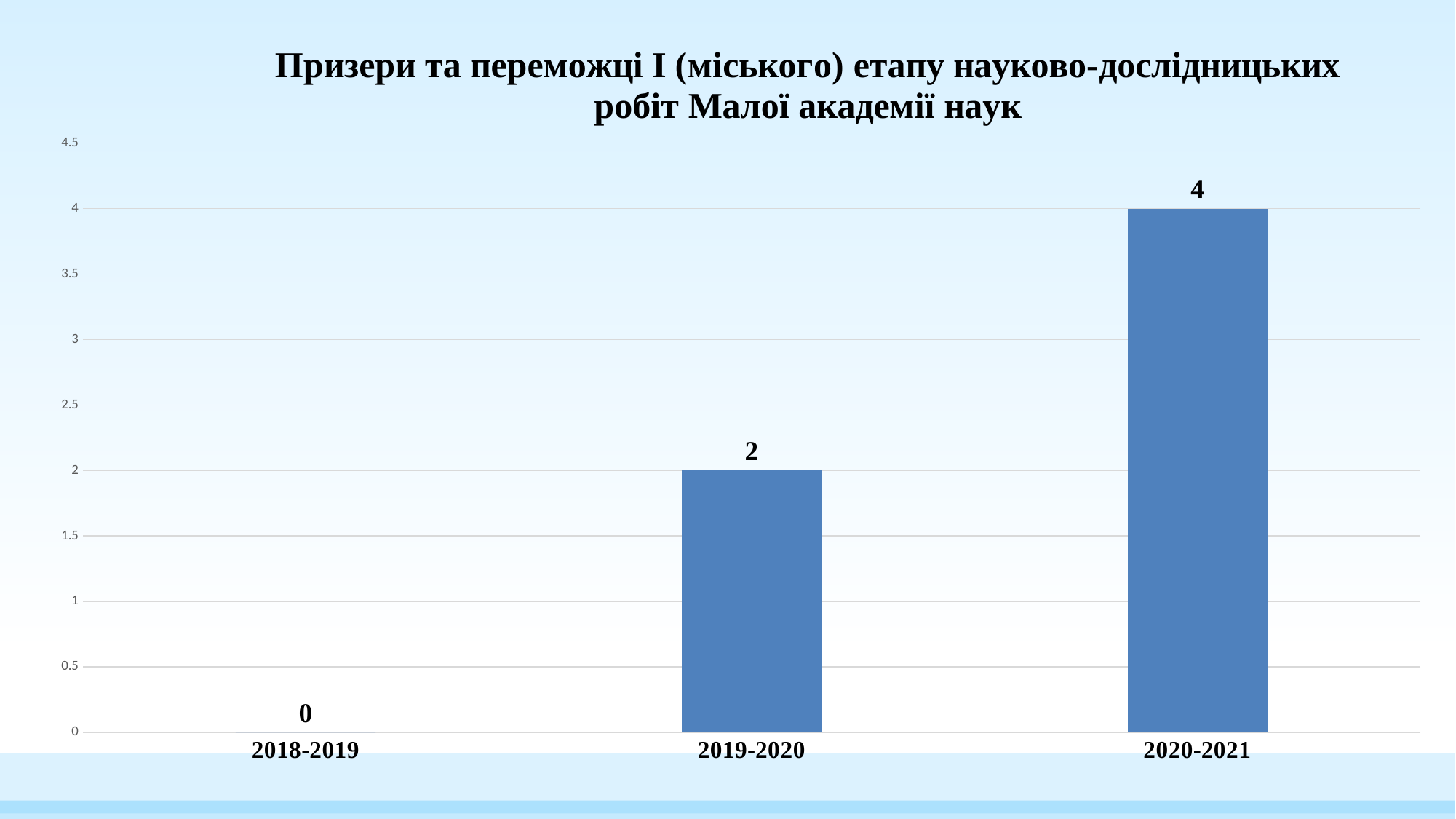

### Chart: Призери та переможці І (міського) етапу науково-дослідницьких робіт Малої академії наук

| Category |  |
|---|---|
| 2018-2019 | 0.0 |
| 2019-2020 | 2.0 |
| 2020-2021 | 4.0 |